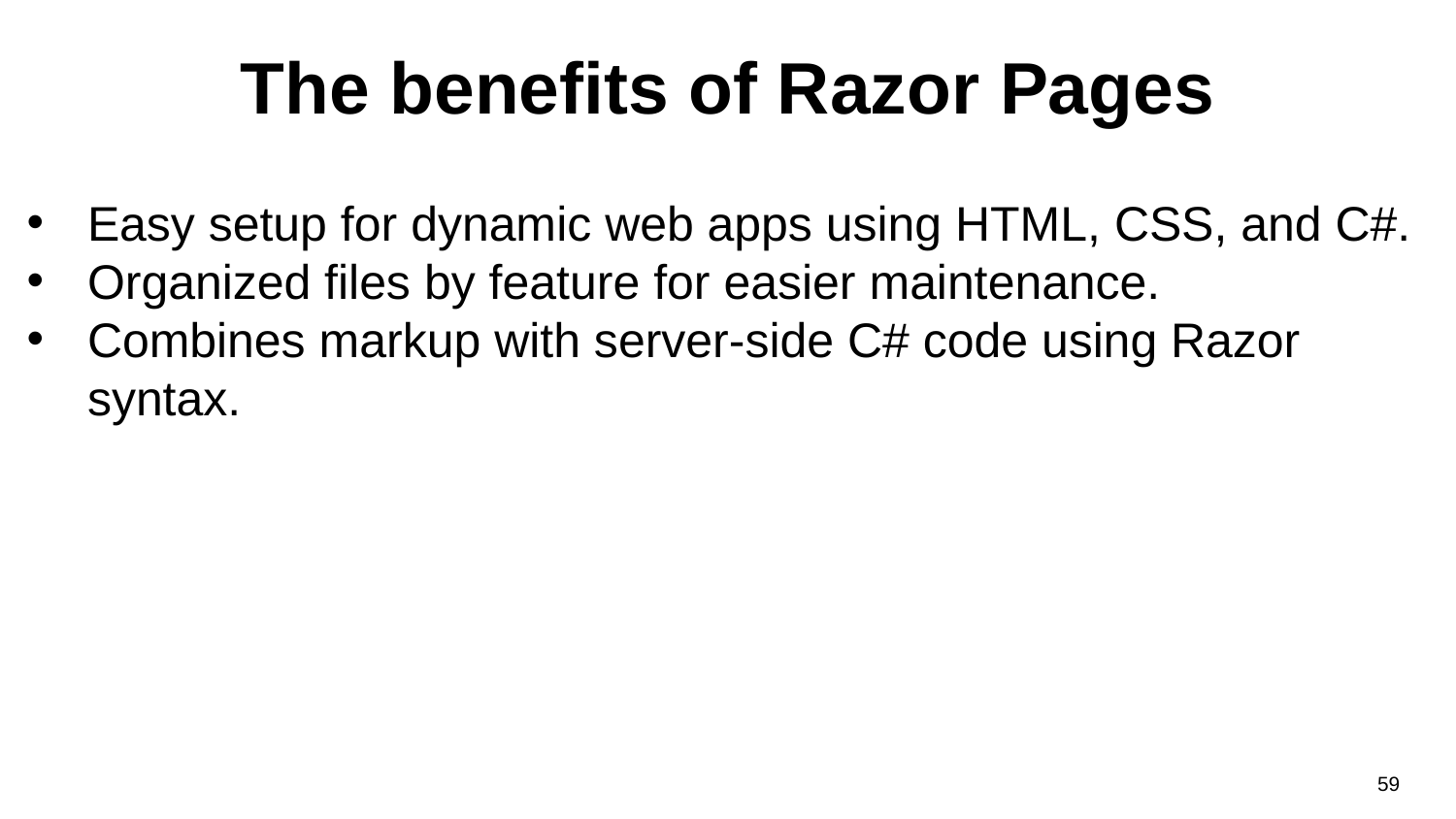

# The benefits of Razor Pages
Easy setup for dynamic web apps using HTML, CSS, and C#.
Organized files by feature for easier maintenance.
Combines markup with server-side C# code using Razor syntax.

59